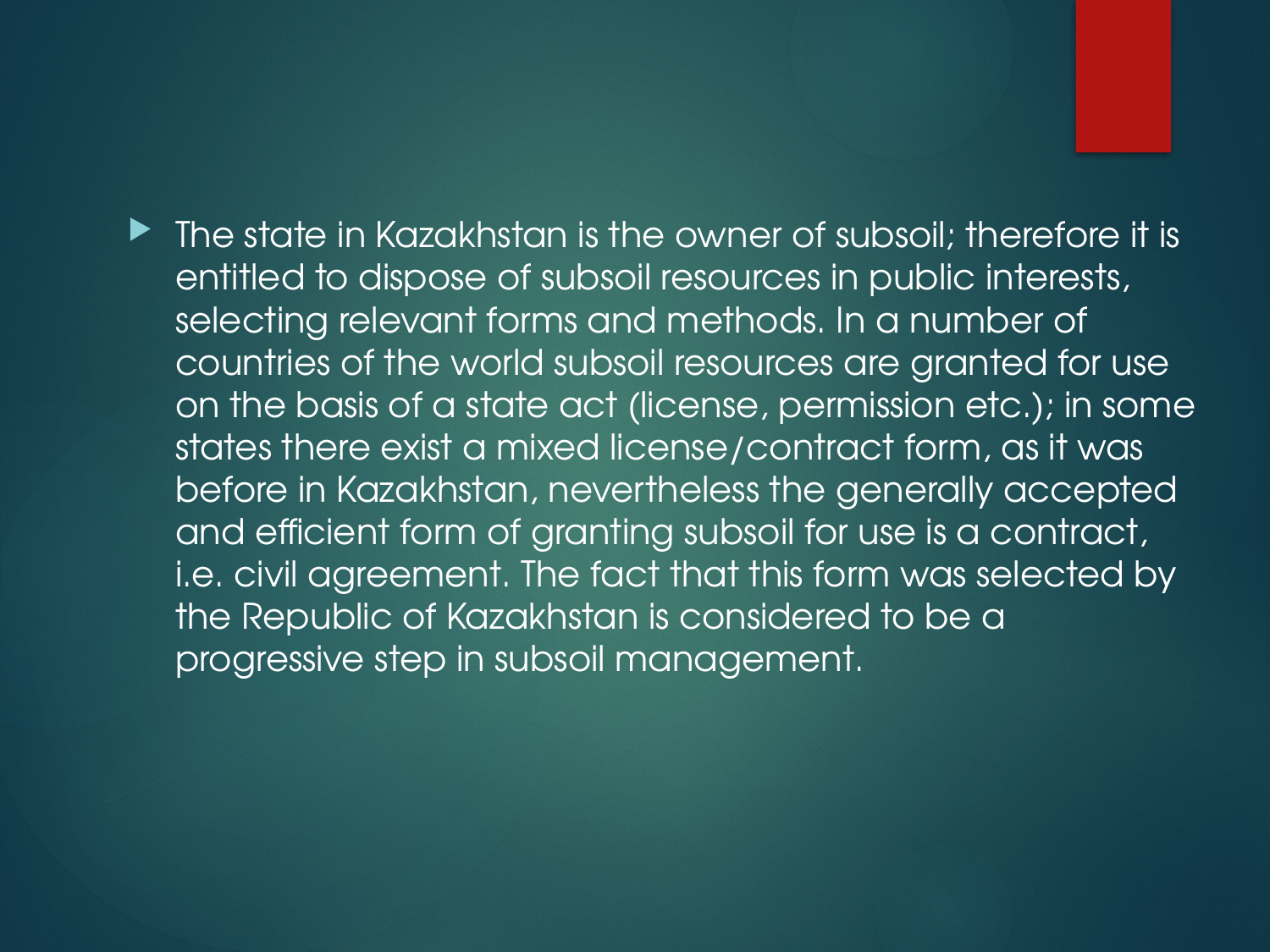

The state in Kazakhstan is the owner of subsoil; therefore it is entitled to dispose of subsoil resources in public interests, selecting relevant forms and methods. In a number of countries of the world subsoil resources are granted for use on the basis of a state act (license, permission etc.); in some states there exist a mixed license/contract form, as it was before in Kazakhstan, nevertheless the generally accepted and efficient form of granting subsoil for use is a contract, i.e. civil agreement. The fact that this form was selected by the Republic of Kazakhstan is considered to be a progressive step in subsoil management.